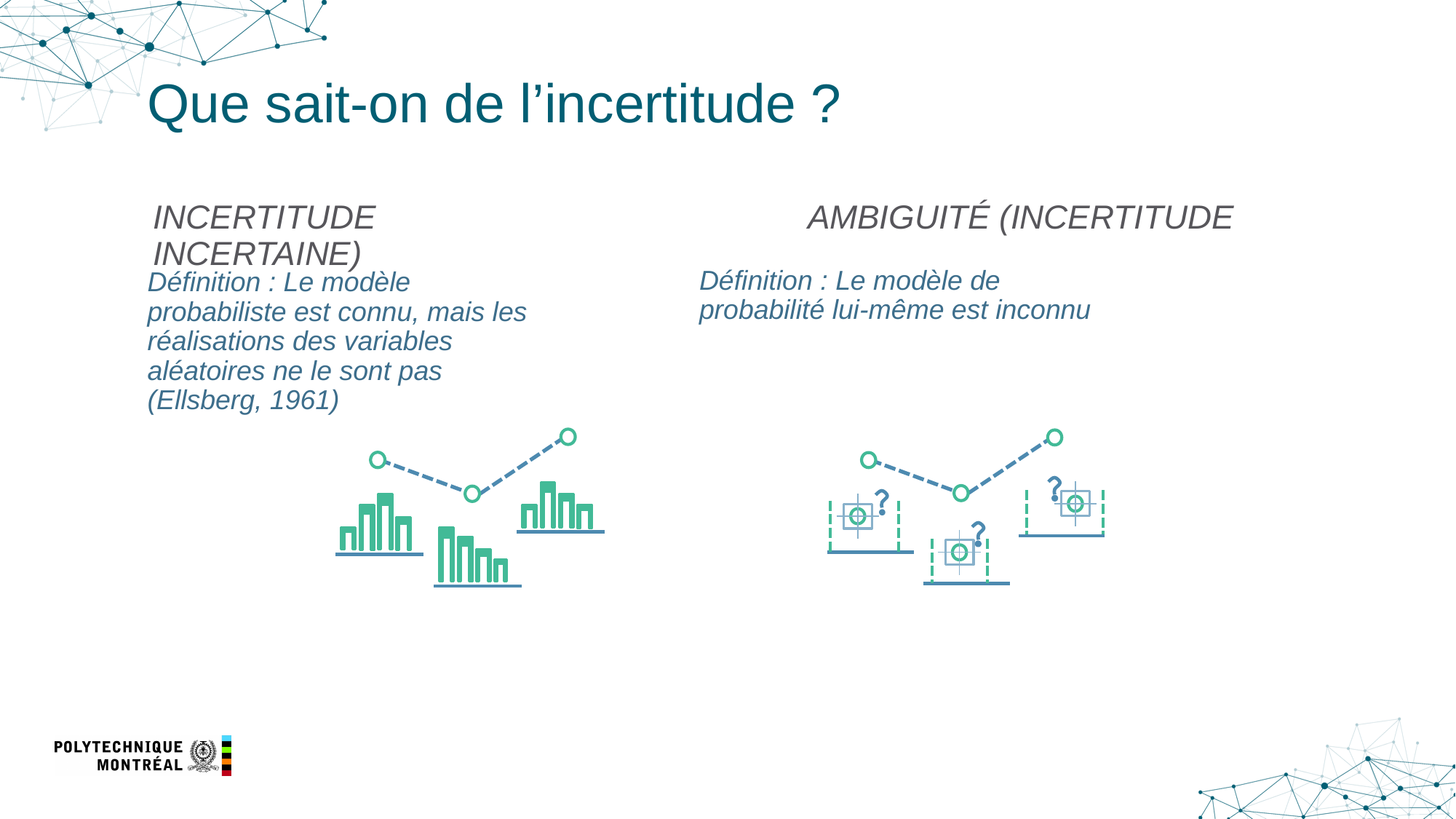

# Que sait-on de l’incertitude ?
INCERTITUDE				AMBIGUITÉ (INCERTITUDE INCERTAINE)
Définition : Le modèle de probabilité lui-même est inconnu

Définition : Le modèle probabiliste est connu, mais les réalisations des variables aléatoires ne le sont pas (Ellsberg, 1961)